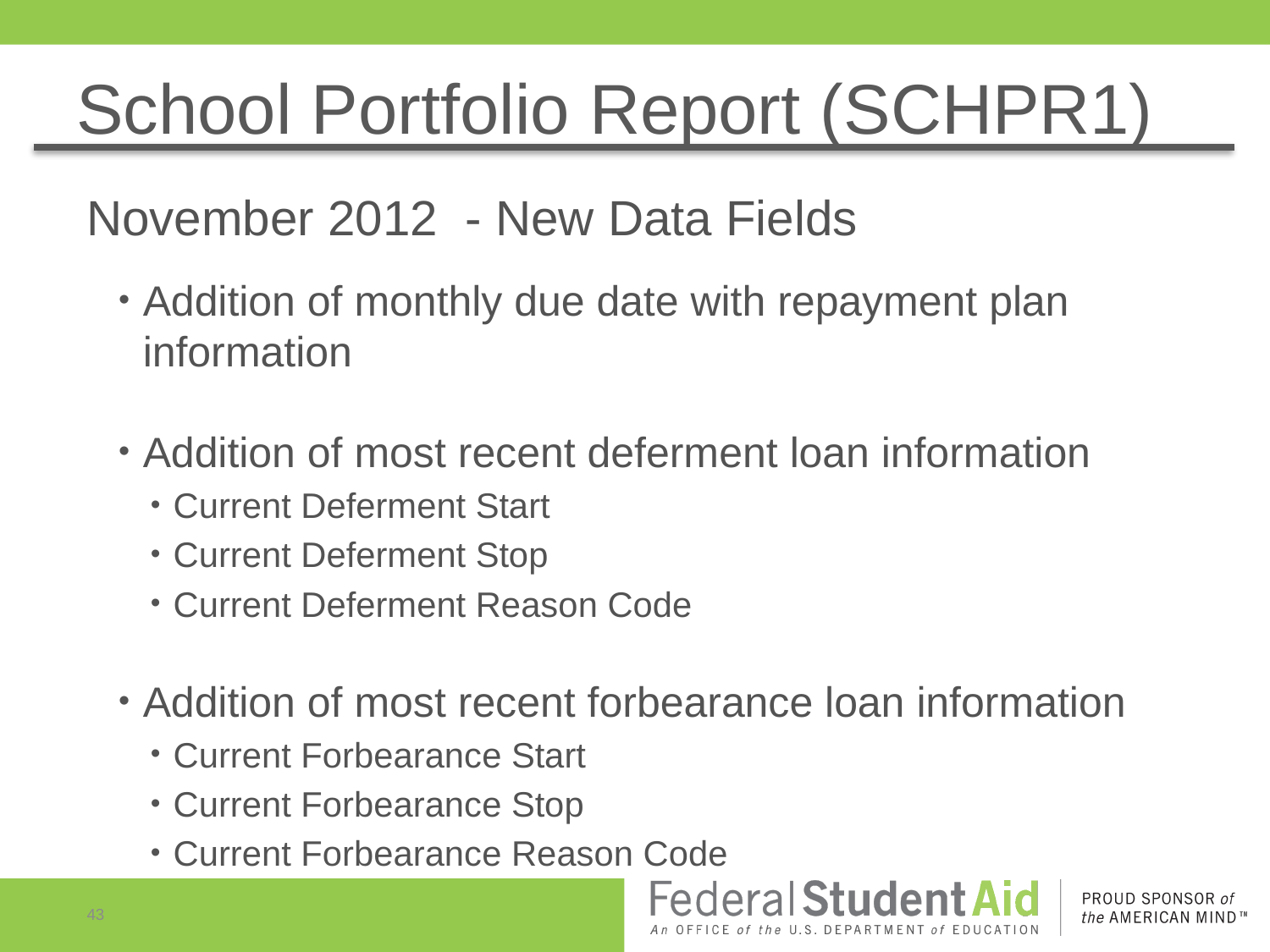

# School Portfolio Report (SCHPR1)
November 2012  - New Data Fields

Addition of monthly due date with repayment plan information

Addition of most recent deferment loan information
Current Deferment Start
Current Deferment Stop
Current Deferment Reason Code

Addition of most recent forbearance loan information
Current Forbearance Start
Current Forbearance Stop
Current Forbearance Reason Code

43